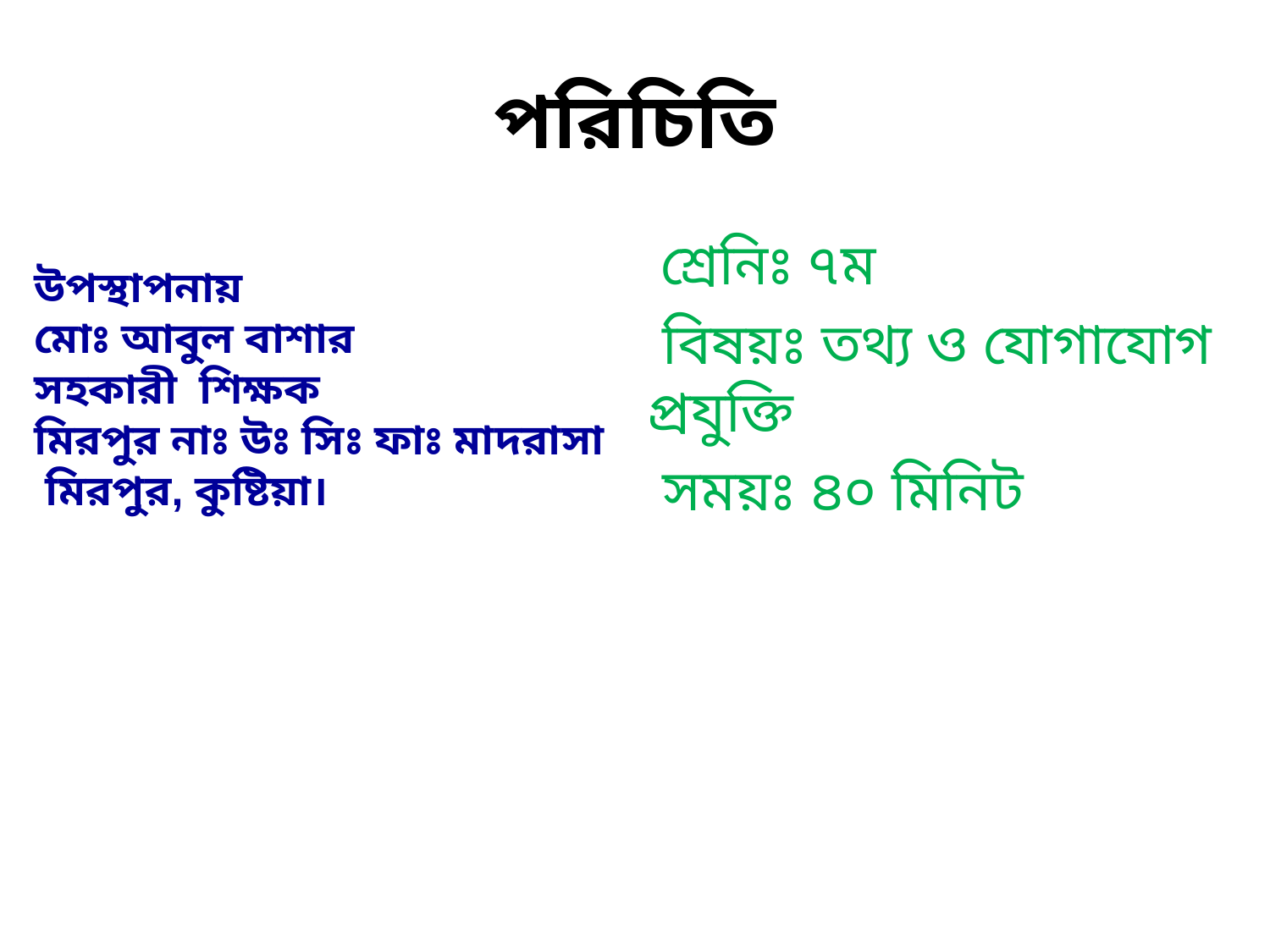

# পরিচিতি
 শ্রেনিঃ ৭ম
 বিষয়ঃ তথ্য ও যোগাযোগ প্রযুক্তি
 সময়ঃ ৪০ মিনিট
উপস্থাপনায়
মোঃ আবুল বাশার
সহকারী  শিক্ষক
মিরপুর নাঃ উঃ সিঃ ফাঃ মাদরাসা
 মিরপুর, কুষ্টিয়া।